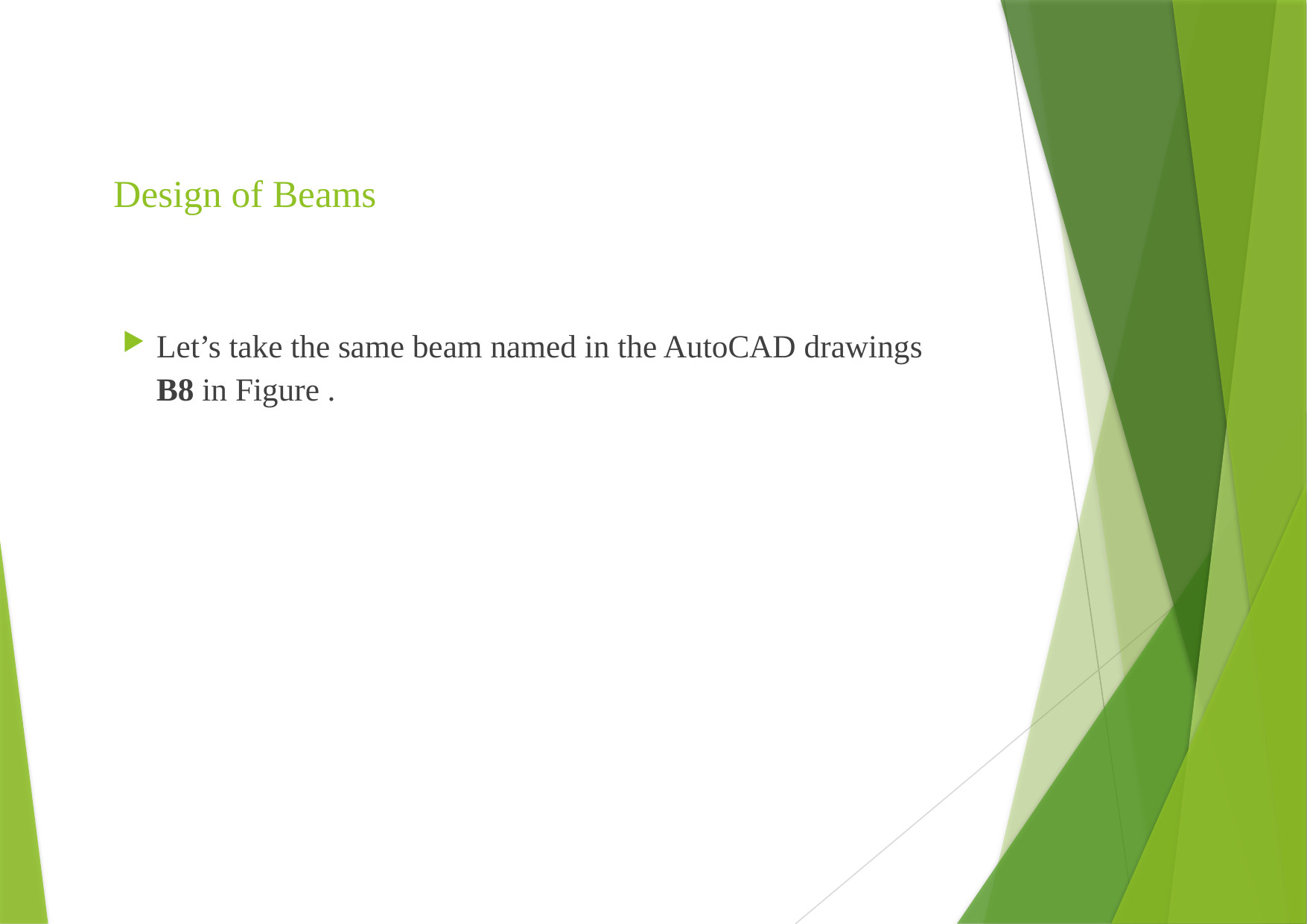

# Design of Beams
Let’s take the same beam named in the AutoCAD drawings B8 in Figure .